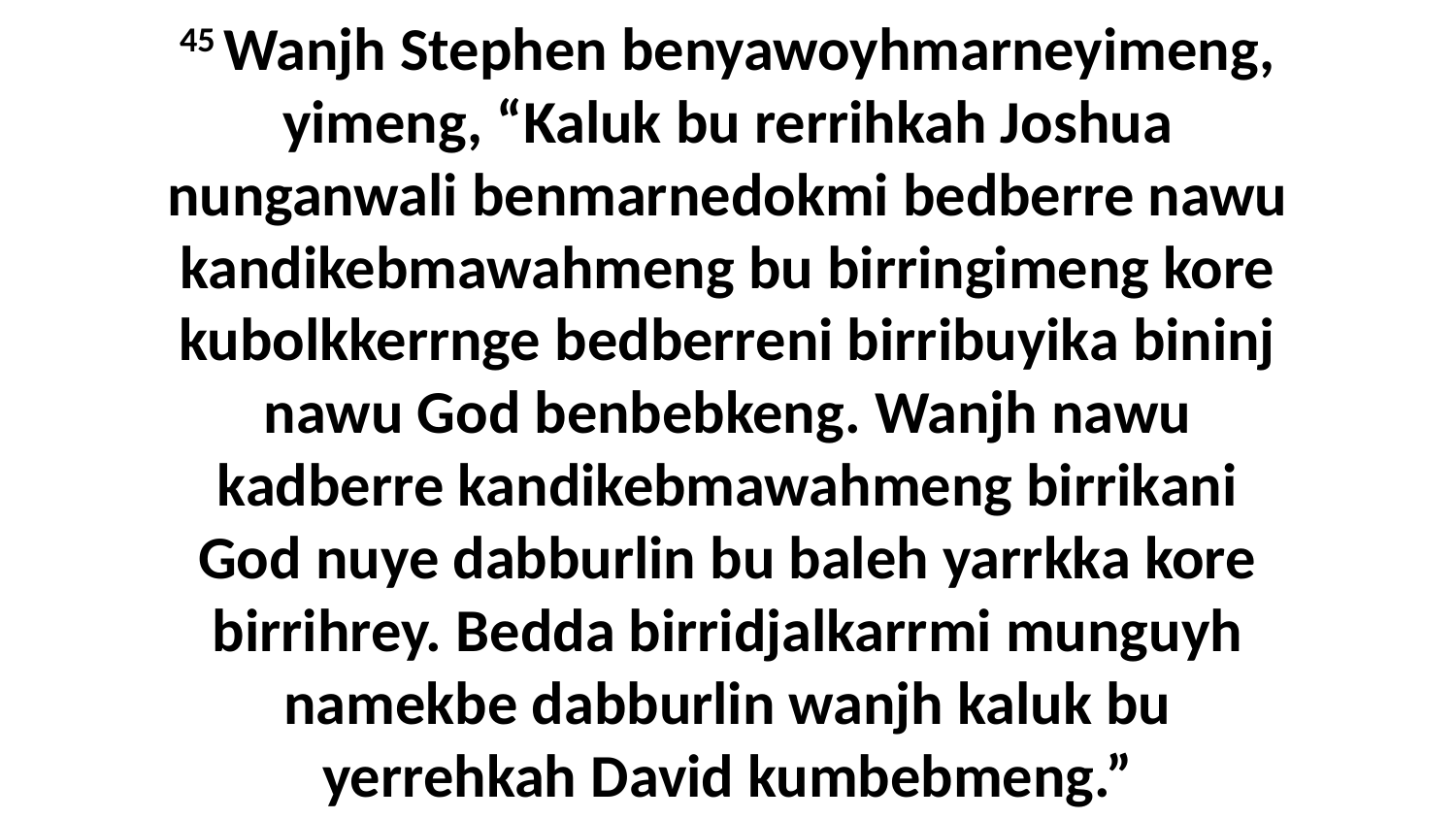

45 Wanjh Stephen benyawoyhmarneyimeng, yimeng, “Kaluk bu rerrihkah Joshua nunganwali benmarnedokmi bedberre nawu kandikebmawahmeng bu birringimeng kore kubolkkerrnge bedberreni birribuyika bininj nawu God benbebkeng. Wanjh nawu kadberre kandikebmawahmeng birrikani God nuye dabburlin bu baleh yarrkka kore birrihrey. Bedda birridjalkarrmi munguyh namekbe dabburlin wanjh kaluk bu yerrehkah David kumbebmeng.”